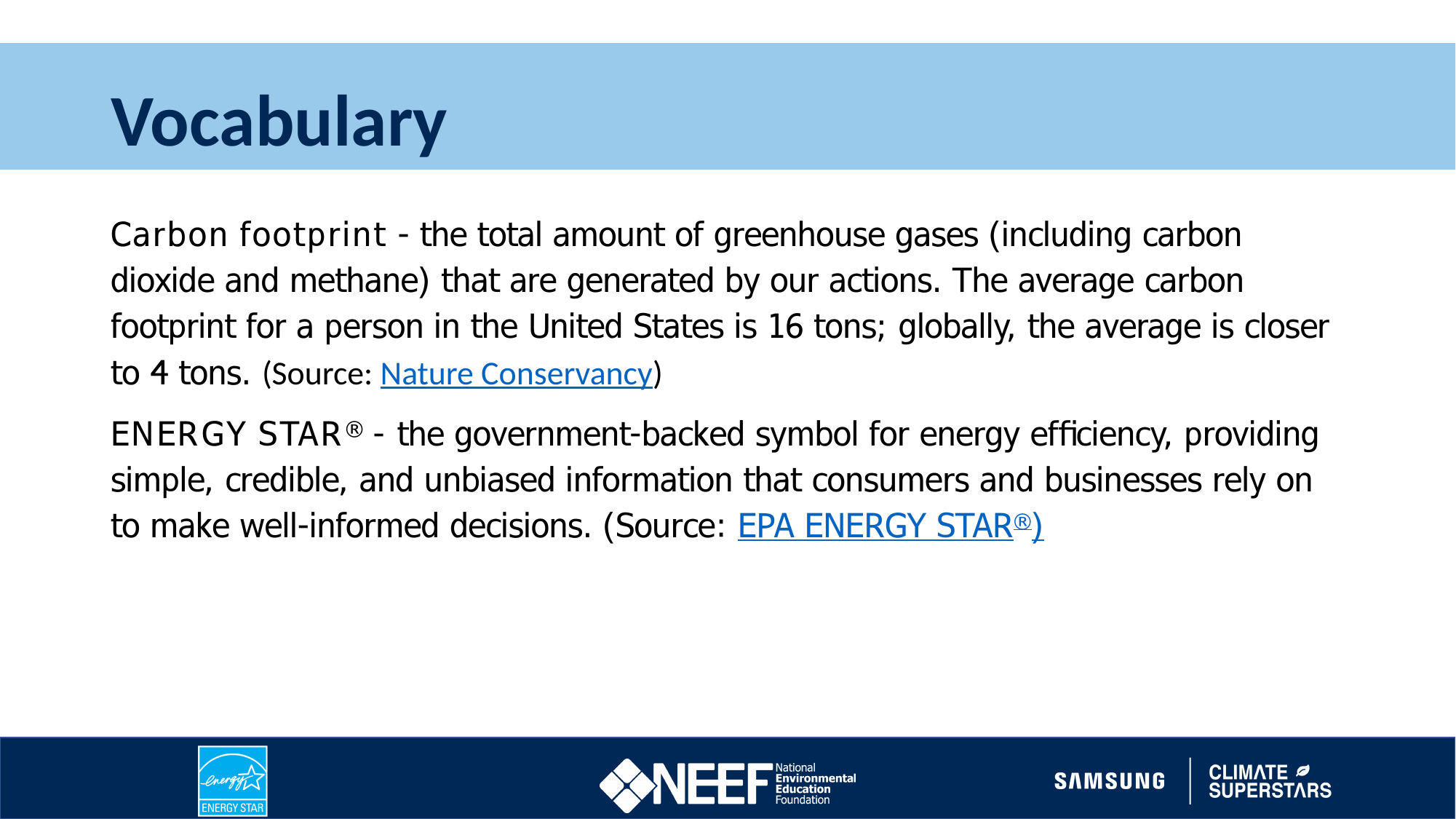

# Vocabulary
Carbon footprint - the total amount of greenhouse gases (including carbon dioxide and methane) that are generated by our actions. The average carbon footprint for a person in the United States is 16 tons; globally, the average is closer to 4 tons. (Source: Nature Conservancy)
ENERGY STAR® - the government-backed symbol for energy efficiency, providing simple, credible, and unbiased information that consumers and businesses rely on to make well-informed decisions. (Source: EPA ENERGY STAR®)